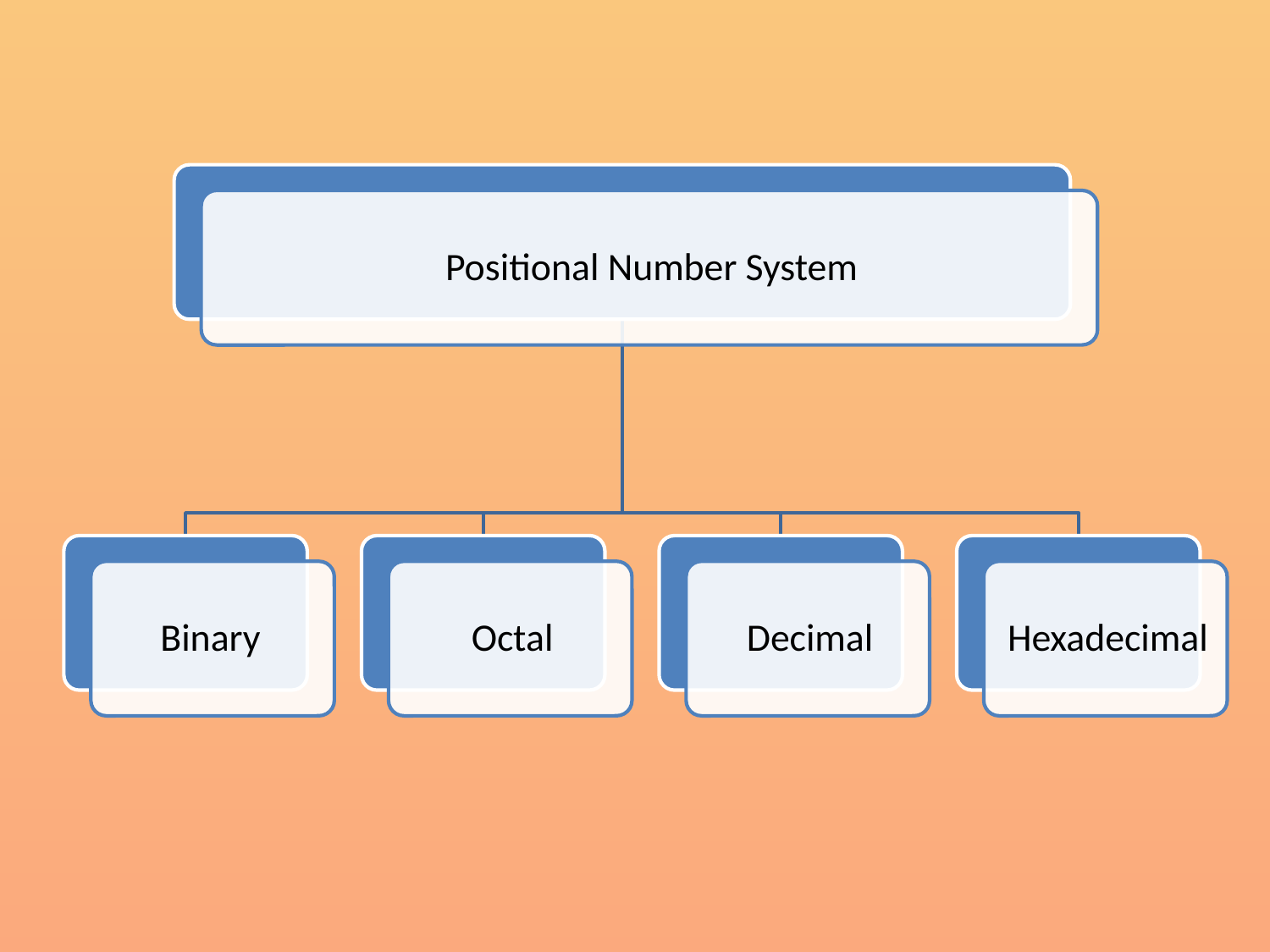

Positional Number System
Binary
Octal
Decimal
Hexadecimal